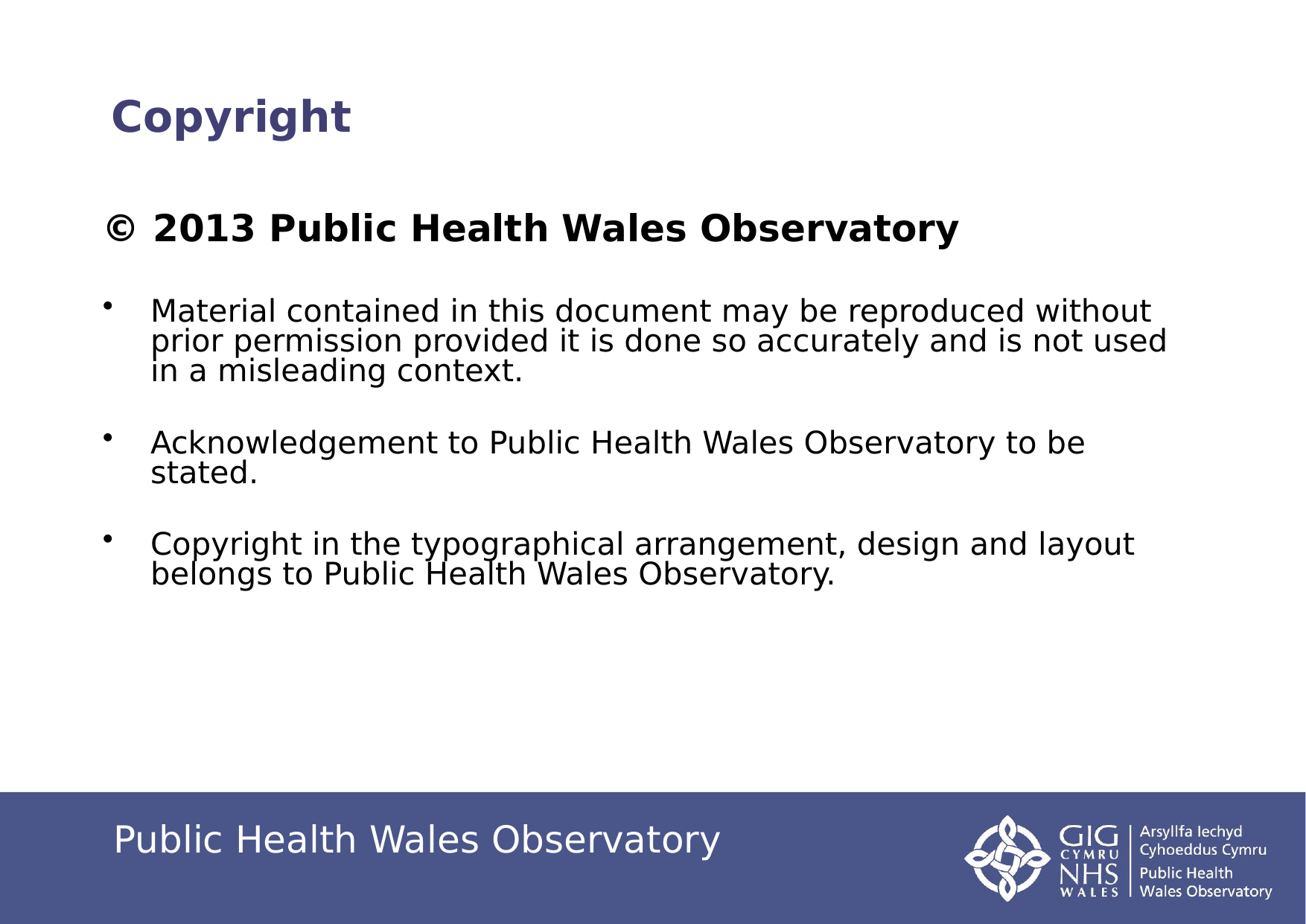

# Copyright
© 2013 Public Health Wales Observatory

Material contained in this document may be reproduced without prior permission provided it is done so accurately and is not used in a misleading context.

Acknowledgement to Public Health Wales Observatory to be stated.

Copyright in the typographical arrangement, design and layout belongs to Public Health Wales Observatory.
Public Health Wales Observatory